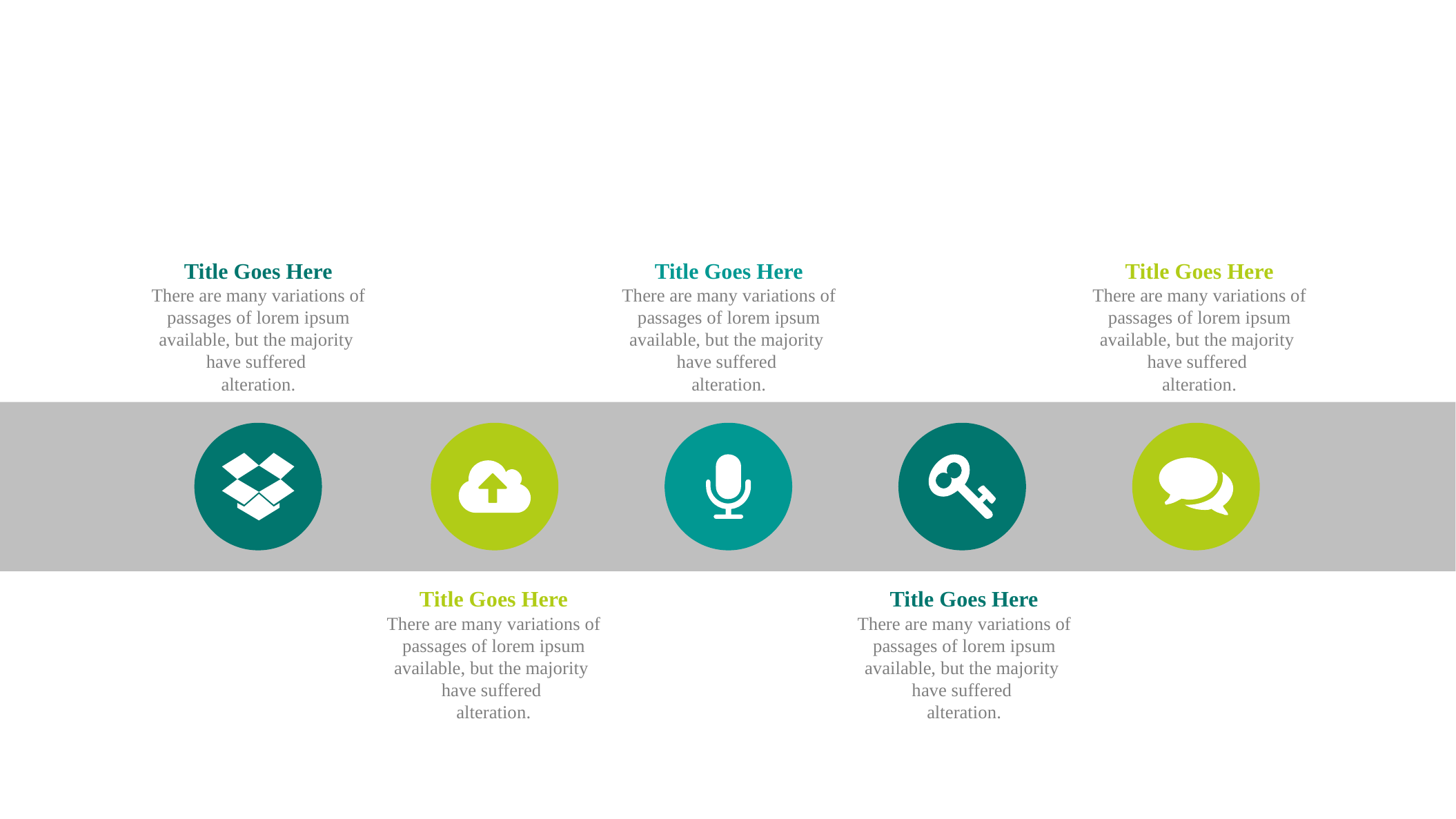

Title Goes Here
There are many variations of passages of lorem ipsum available, but the majority
have suffered
alteration.
Title Goes Here
There are many variations of passages of lorem ipsum available, but the majority
have suffered
alteration.
Title Goes Here
There are many variations of passages of lorem ipsum available, but the majority
have suffered
alteration.

Title Goes Here
There are many variations of passages of lorem ipsum available, but the majority
have suffered
alteration.
Title Goes Here
There are many variations of passages of lorem ipsum available, but the majority
have suffered
alteration.